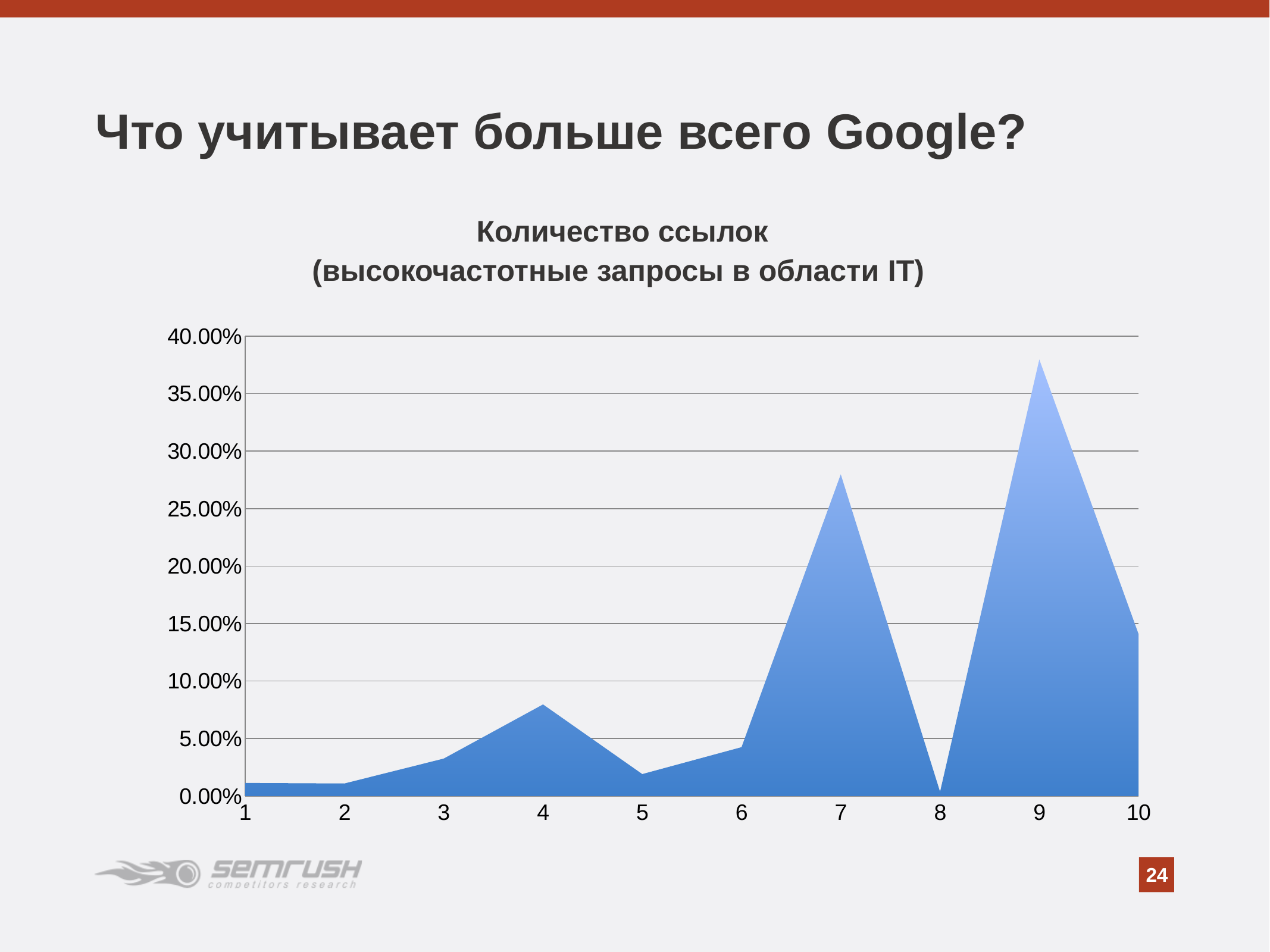

Что учитывает больше всего Google?
Количество ссылок
(высокочастотные запросы в области IT)

### Chart

| Category | Backlinks |
|---|---|
| 1.0 | 0.0113913270344016 |
| 2.0 | 0.0109127858734091 |
| 3.0 | 0.0325687231496379 |
| 4.0 | 0.0796488512396204 |
| 5.0 | 0.0190802592353735 |
| 6.0 | 0.0424792478114241 |
| 7.0 | 0.279796947870056 |
| 8.0 | 0.00368811533260529 |
| 9.0 | 0.379694159181904 |
| 10.0 | 0.140739583271568 |